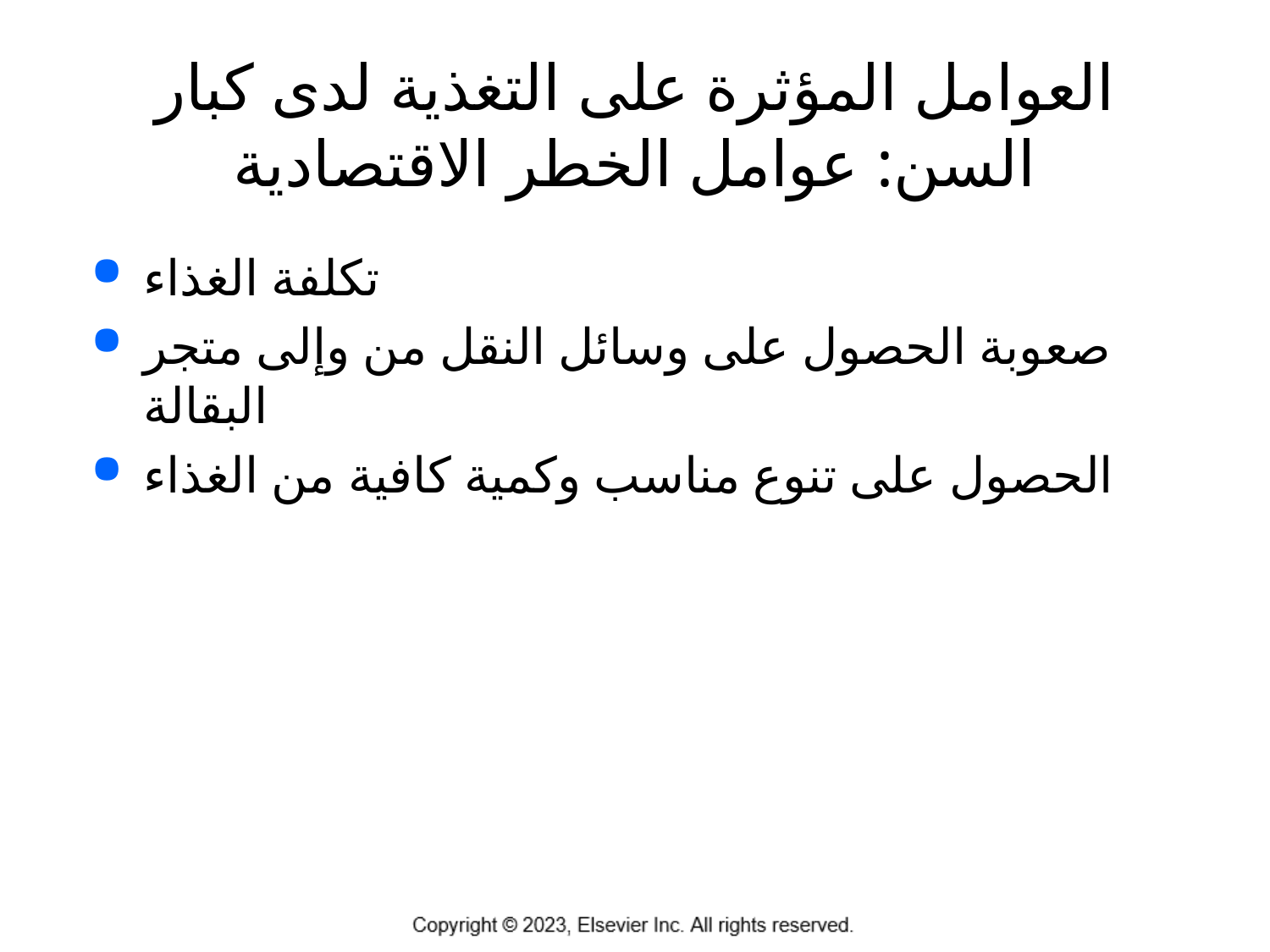

# العوامل المؤثرة على التغذية لدى كبار السن: عوامل الخطر الاقتصادية
تكلفة الغذاء
صعوبة الحصول على وسائل النقل من وإلى متجر البقالة
الحصول على تنوع مناسب وكمية كافية من الغذاء